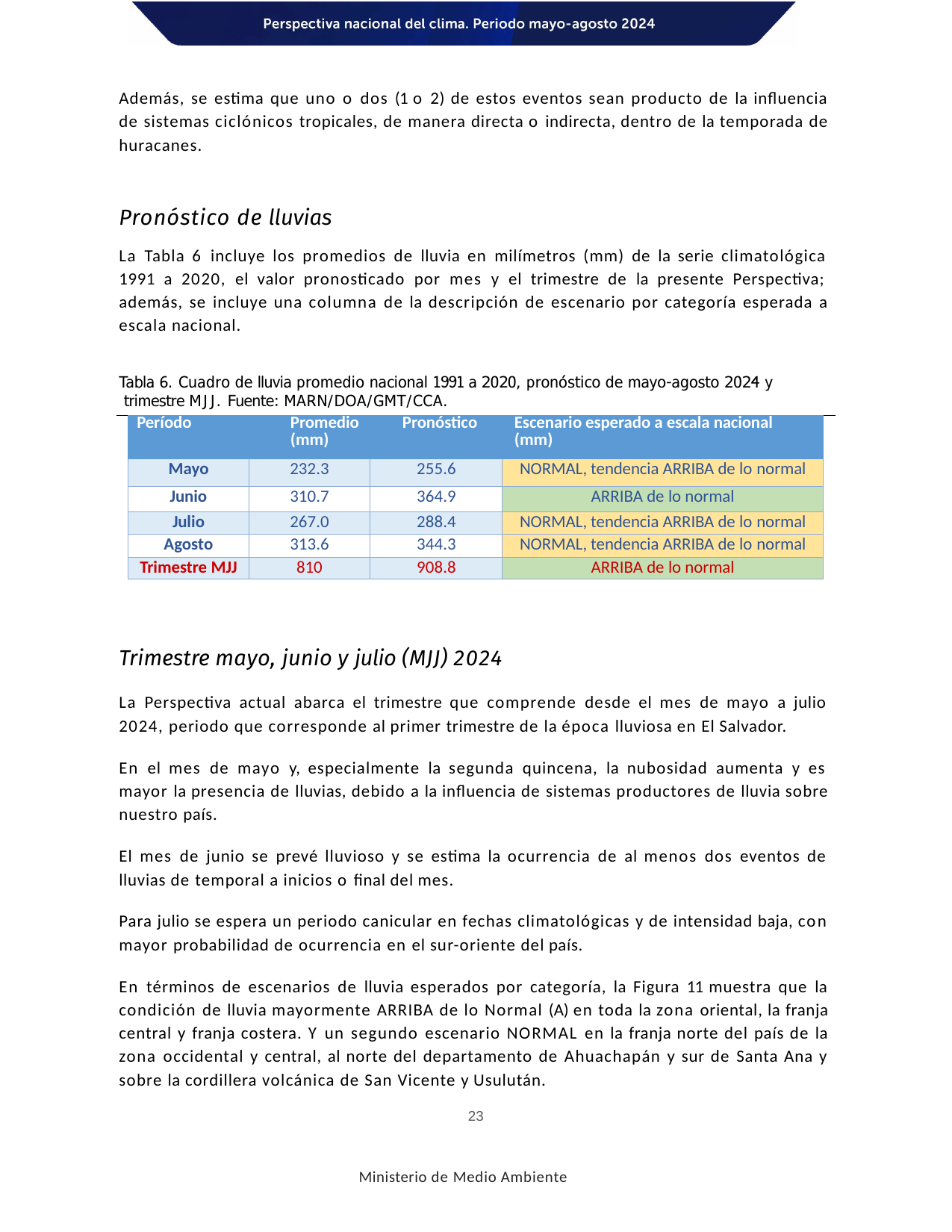

Además, se estima que uno o dos (1 o 2) de estos eventos sean producto de la influencia  de sistemas ciclónicos tropicales, de manera directa o indirecta, dentro de la temporada de  huracanes.

Pronóstico de lluvias
La Tabla 6 incluye los promedios de lluvia en milímetros (mm) de la serie climatológica  1991 a 2020, el valor pronosticado por mes y el trimestre de la presente Perspectiva;  además, se incluye una columna de la descripción de escenario por categoría esperada a  escala nacional.

Tabla 6. Cuadro de lluvia promedio nacional 1991 a 2020, pronóstico de mayo-agosto 2024 y  trimestre MJJ. Fuente: MARN/DOA/GMT/CCA.

| Período Promedio Pronóstico Escenario esperado a escala nacional (mm) (mm) |  |  |  |
| --- | --- | --- | --- |
| Mayo | 232.3 | 255.6 | NORMAL, tendencia ARRIBA de lo normal |
| Junio | 310.7 | 364.9 | ARRIBA de lo normal |
| Julio | 267.0 | 288.4 | NORMAL, tendencia ARRIBA de lo normal |
| Agosto | 313.6 | 344.3 | NORMAL, tendencia ARRIBA de lo normal |
| Trimestre MJJ | 810 | 908.8 | ARRIBA de lo normal |
Trimestre mayo, junio y julio (MJJ) 2024
La Perspectiva actual abarca el trimestre que comprende desde el mes de mayo a julio  2024, periodo que corresponde al primer trimestre de la época lluviosa en El Salvador.

En el mes de mayo y, especialmente la segunda quincena, la nubosidad aumenta y es  mayor la presencia de lluvias, debido a la influencia de sistemas productores de lluvia sobre  nuestro país.

El mes de junio se prevé lluvioso y se estima la ocurrencia de al menos dos eventos de  lluvias de temporal a inicios o final del mes.

Para julio se espera un periodo canicular en fechas climatológicas y de intensidad baja, con  mayor probabilidad de ocurrencia en el sur-oriente del país.

En términos de escenarios de lluvia esperados por categoría, la Figura 11 muestra que la  condición de lluvia mayormente ARRIBA de lo Normal (A) en toda la zona oriental, la franja  central y franja costera. Y un segundo escenario NORMAL en la franja norte del país de la  zona occidental y central, al norte del departamento de Ahuachapán y sur de Santa Ana y  sobre la cordillera volcánica de San Vicente y Usulután.
23
Ministerio de Medio Ambiente